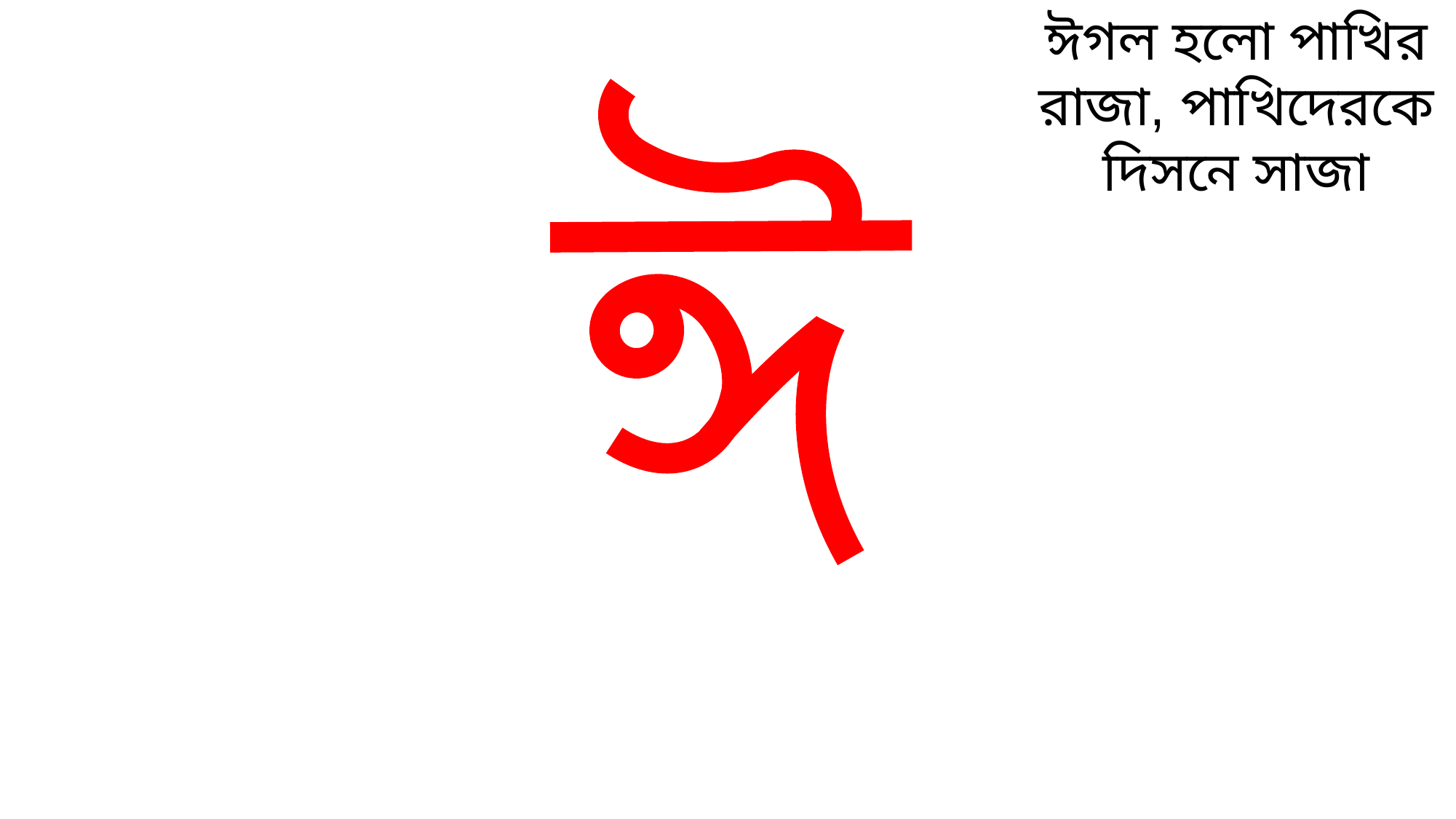

ঈগল হলো পাখির রাজা, পাখিদেরকে দিসনে সাজা